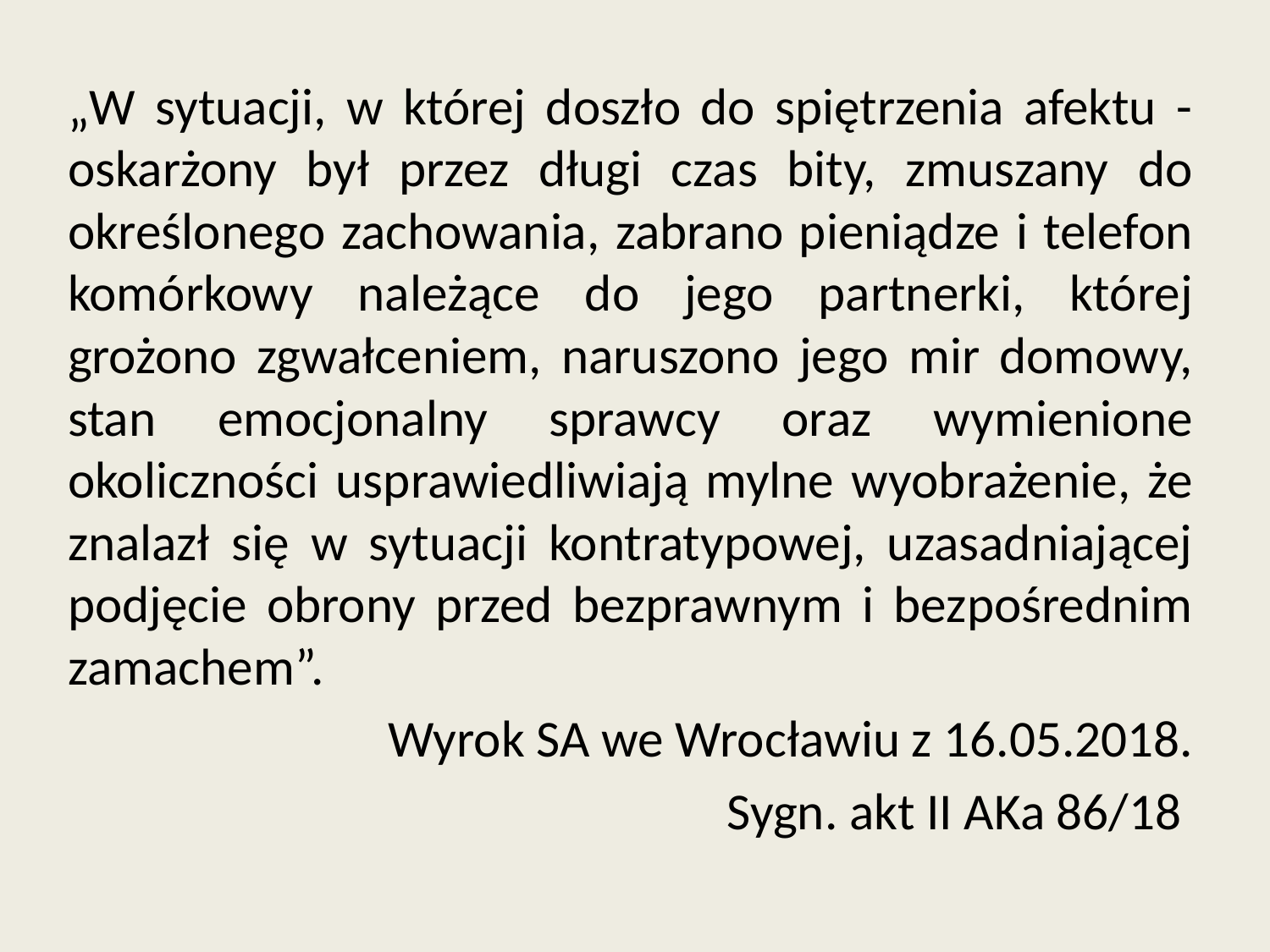

„W sytuacji, w której doszło do spiętrzenia afektu - oskarżony był przez długi czas bity, zmuszany do określonego zachowania, zabrano pieniądze i telefon komórkowy należące do jego partnerki, której grożono zgwałceniem, naruszono jego mir domowy, stan emocjonalny sprawcy oraz wymienione okoliczności usprawiedliwiają mylne wyobrażenie, że znalazł się w sytuacji kontratypowej, uzasadniającej podjęcie obrony przed bezprawnym i bezpośrednim zamachem”.
Wyrok SA we Wrocławiu z 16.05.2018.
Sygn. akt II AKa 86/18